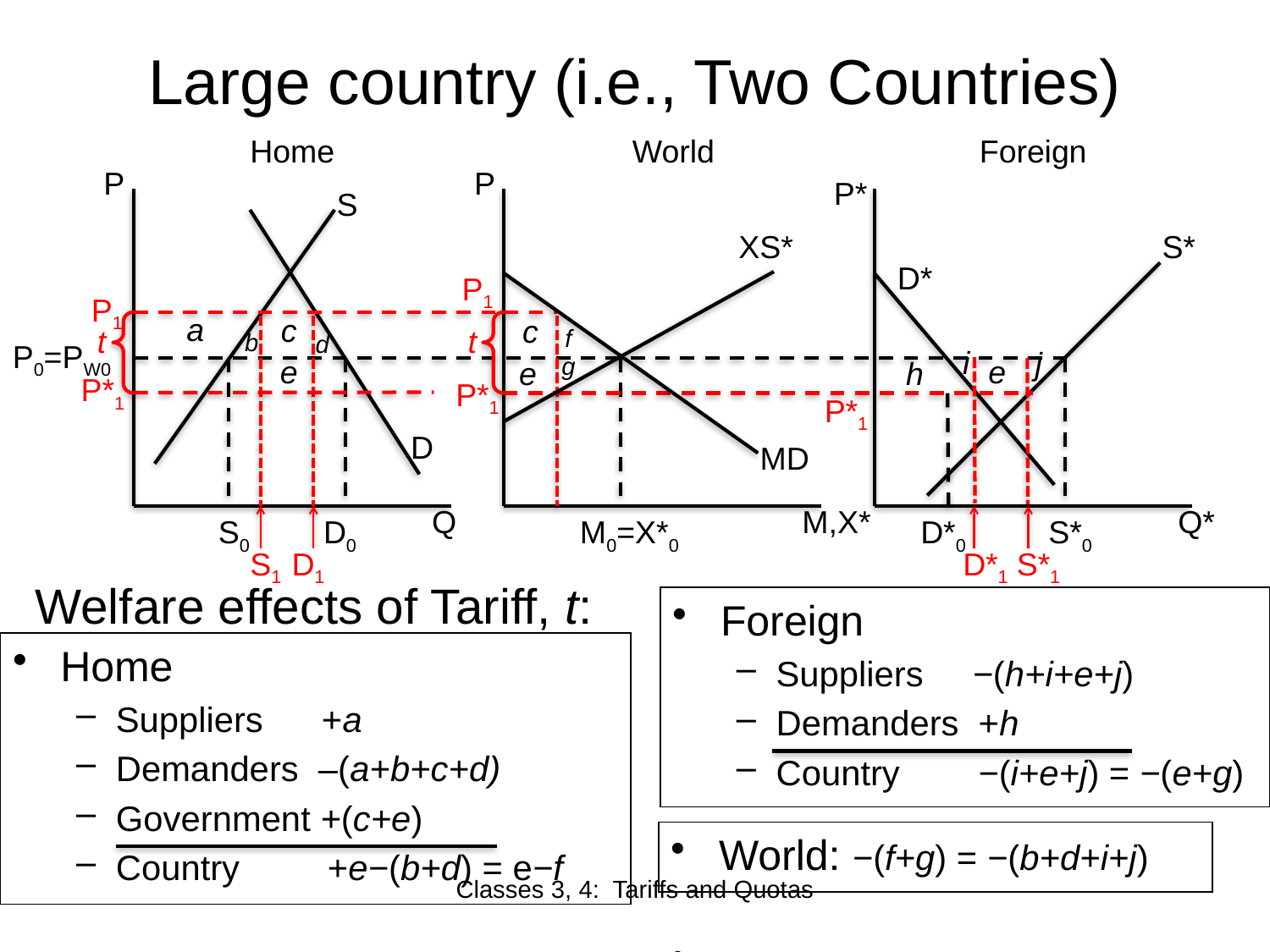

# Large country (i.e., Two Countries)
Home
World
Foreign
P
P
P*
S
XS*
S*
D*
P1
P1
a
c
c

t
t
f
b
d
P0=PW0
i
j
g
e
e
e
h
P*1
P*1
P*1
D
MD
Q
M,X*
Q*
S0
D0
M0=X*0
D*0
S*0
S1
D1
D*1
S*1
Welfare effects of Tariff, t:
Foreign
Suppliers     −(h+i+e+j)
Demanders  +h
Country        −(i+e+j) = −(e+g)
Home
Suppliers      +a
Demanders  –(a+b+c+d)
Government +(c+e)
Country         +e−(b+d) = e−f
World: −(f+g) = −(b+d+i+j)

Classes 3, 4:  Tariffs and Quotas